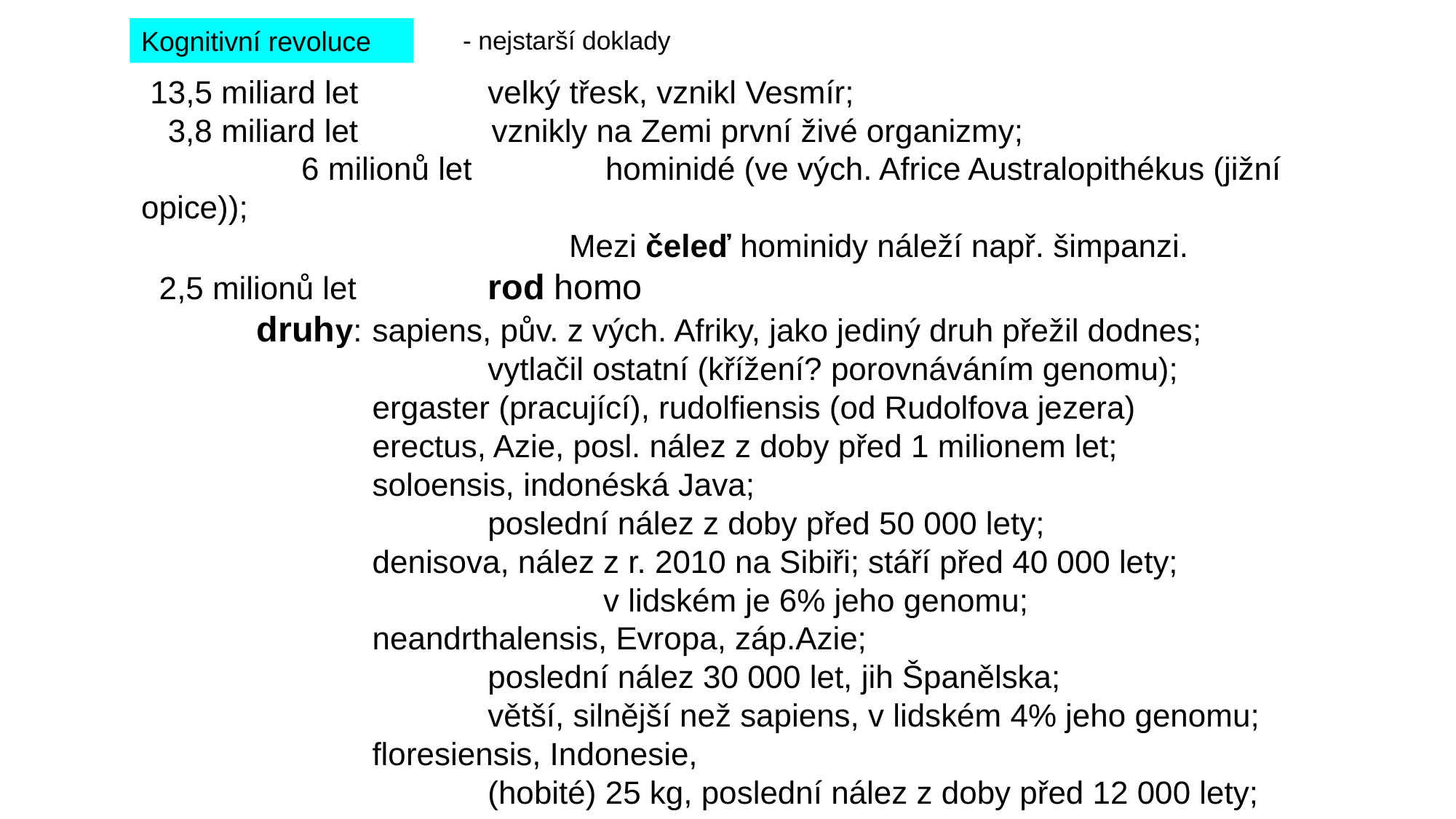

- nejstarší doklady
Kognitivní revoluce
 13,5 miliard let        	velký třesk, vznikl Vesmír;
   3,8 miliard let               vznikly na Zemi první živé organizmy;
	     6 milionů let               hominidé (ve vých. Africe Australopithékus (jižní opice));
                                                Mezi čeleď hominidy náleží např. šimpanzi.
  2,5 milionů let 	             rod homo
	druhy:	sapiens, pův. z vých. Afriky, jako jediný druh přežil dodnes;
			vytlačil ostatní (křížení? porovnáváním genomu);
 		ergaster (pracující), rudolfiensis (od Rudolfova jezera)
		erectus, Azie, posl. nález z doby před 1 milionem let;
		soloensis, indonéská Java;
			poslední nález z doby před 50 000 lety;
		denisova, nález z r. 2010 na Sibiři; stáří před 40 000 lety;
				v lidském je 6% jeho genomu;
		neandrthalensis, Evropa, záp.Azie;
			poslední nález 30 000 let, jih Španělska;
			větší, silnější než sapiens, v lidském 4% jeho genomu;
		floresiensis, Indonesie,
			(hobité) 25 kg, poslední nález z doby před 12 000 lety;